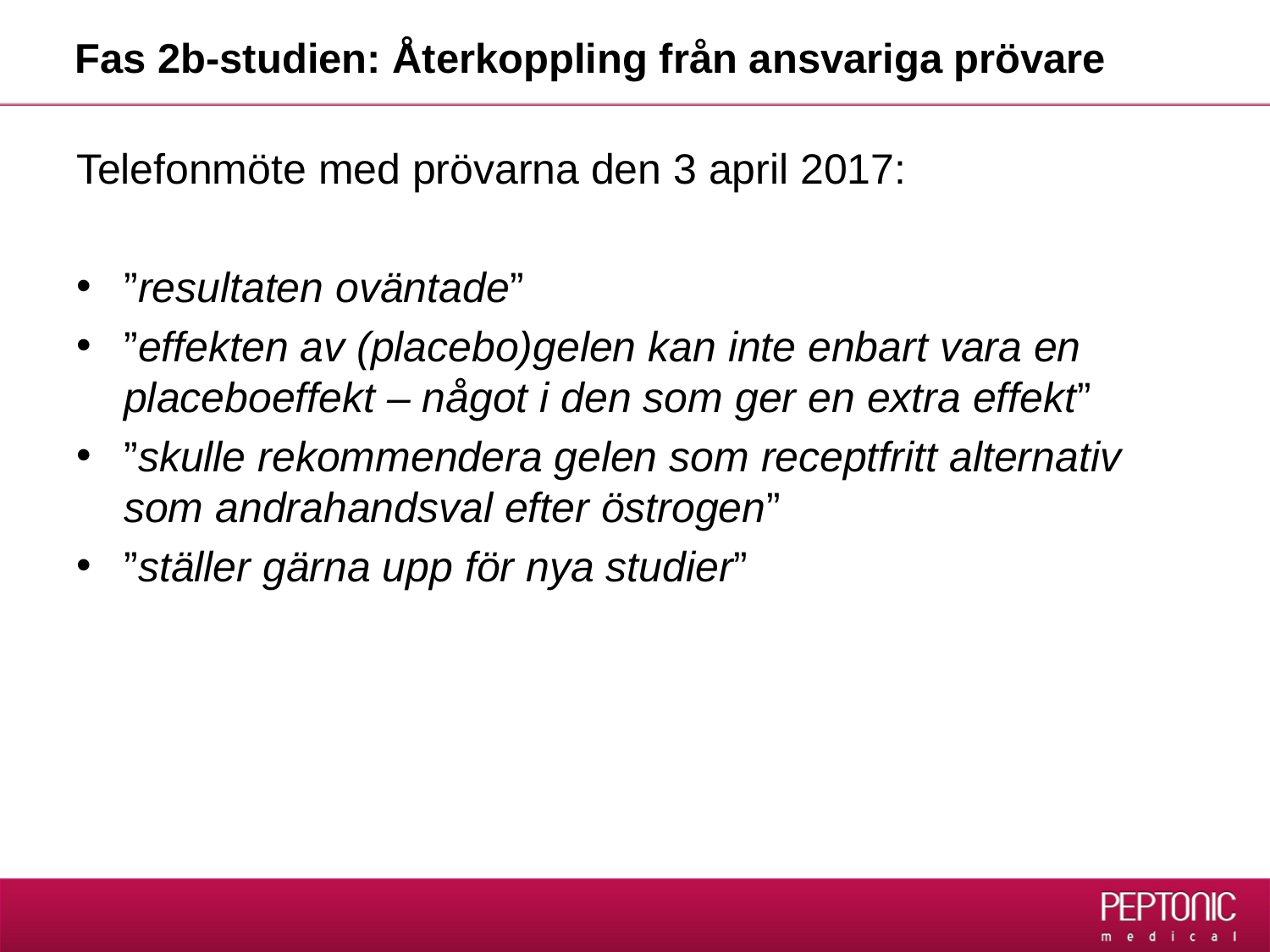

# Fas 2b-studien: Återkoppling från ansvariga prövare
Telefonmöte med prövarna den 3 april 2017:

”resultaten oväntade”
”effekten av (placebo)gelen kan inte enbart vara en placeboeffekt – något i den som ger en extra effekt”
”skulle rekommendera gelen som receptfritt alternativ som andrahandsval efter östrogen”
”ställer gärna upp för nya studier”